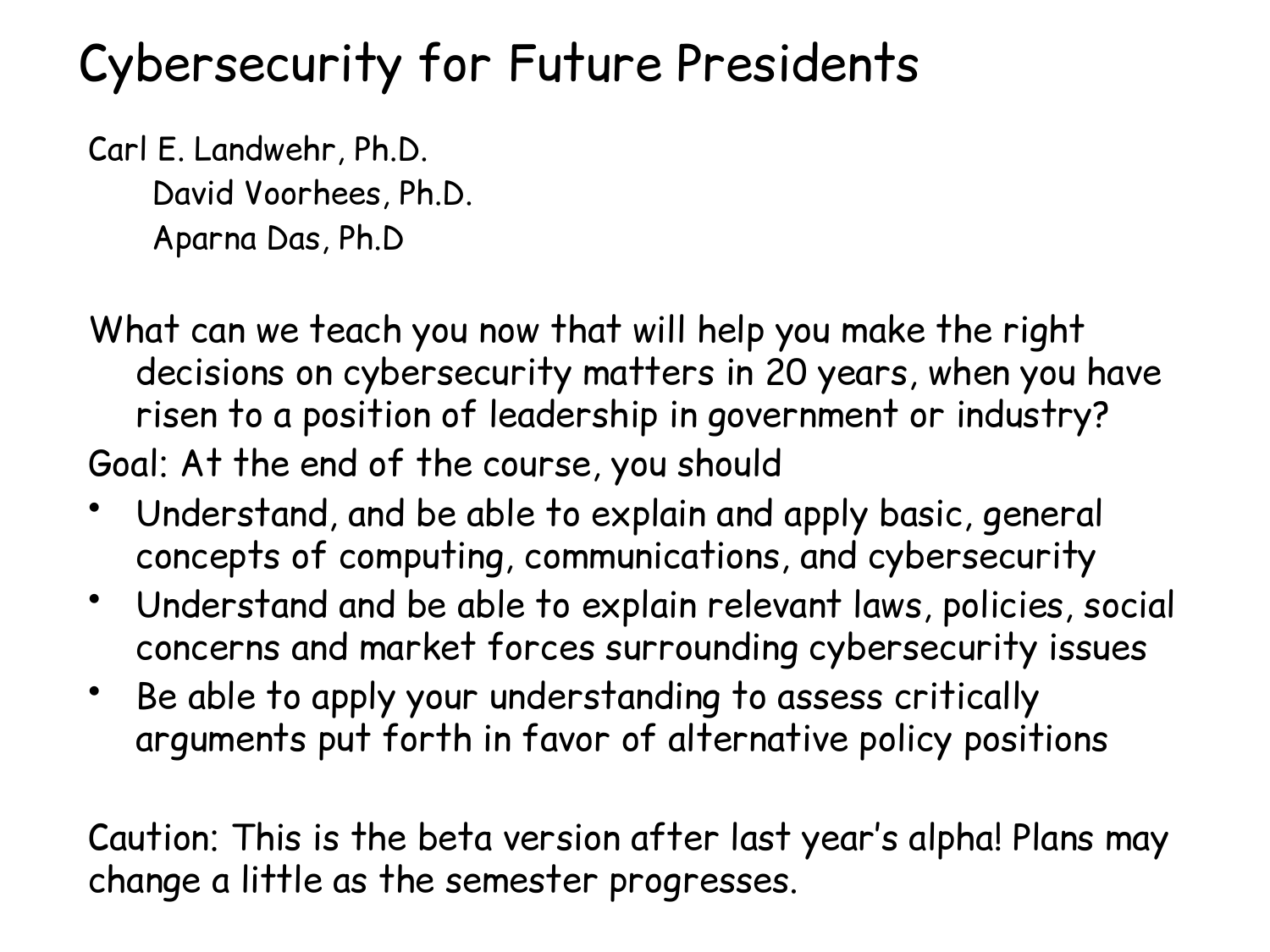

# Cybersecurity for Future Presidents
Carl E. Landwehr, Ph.D.
David Voorhees, Ph.D.
Aparna Das, Ph.D

What can we teach you now that will help you make the right decisions on cybersecurity matters in 20 years, when you have risen to a position of leadership in government or industry?
Goal: At the end of the course, you should
Understand, and be able to explain and apply basic, general concepts of computing, communications, and cybersecurity
Understand and be able to explain relevant laws, policies, social concerns and market forces surrounding cybersecurity issues
Be able to apply your understanding to assess critically arguments put forth in favor of alternative policy positions

Caution: This is the beta version after last year’s alpha! Plans may change a little as the semester progresses.